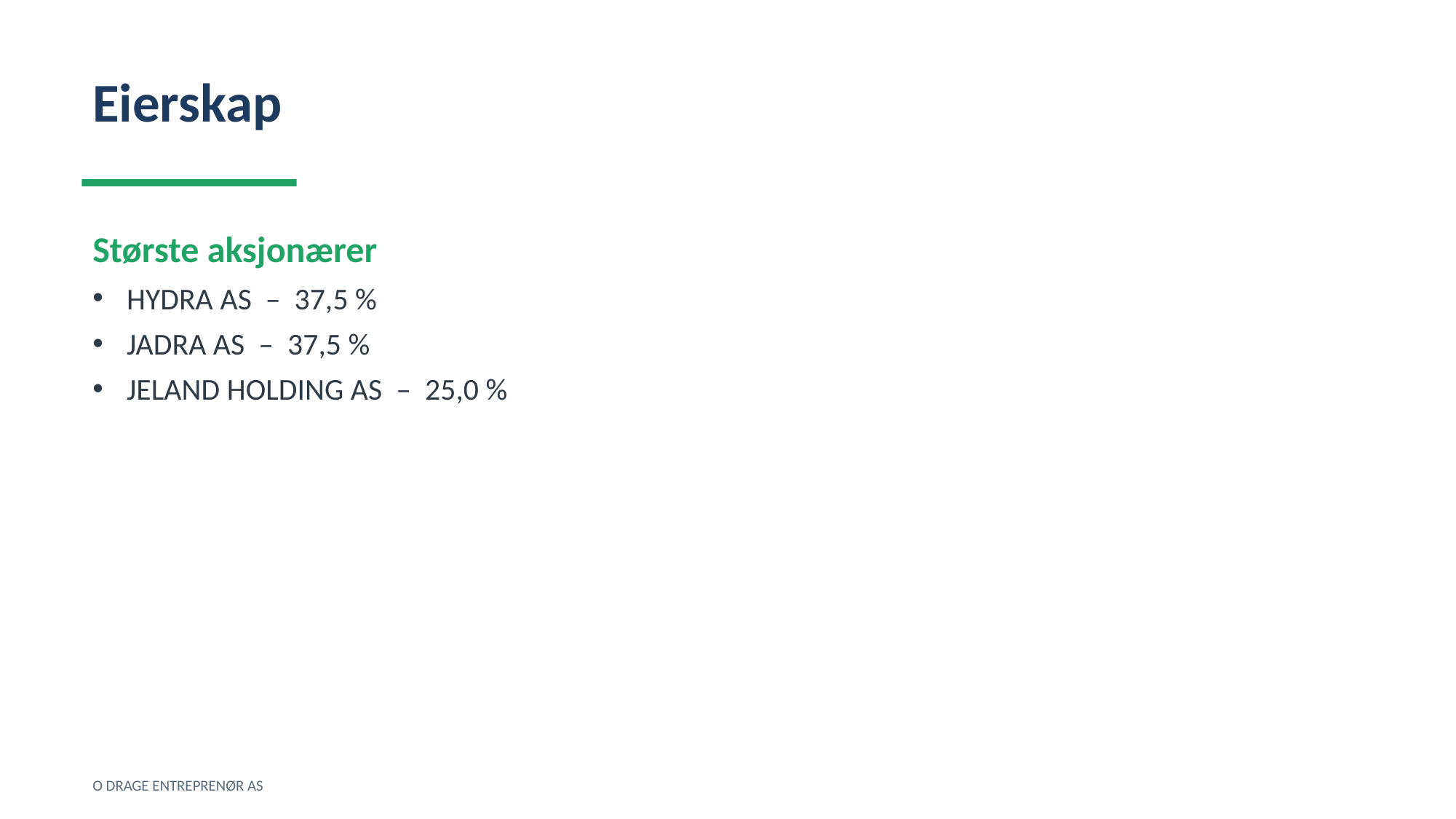

Eierskap

Største aksjonærer
HYDRA AS  –  37,5 %
JADRA AS  –  37,5 %
JELAND HOLDING AS  –  25,0 %
O DRAGE ENTREPRENØR AS